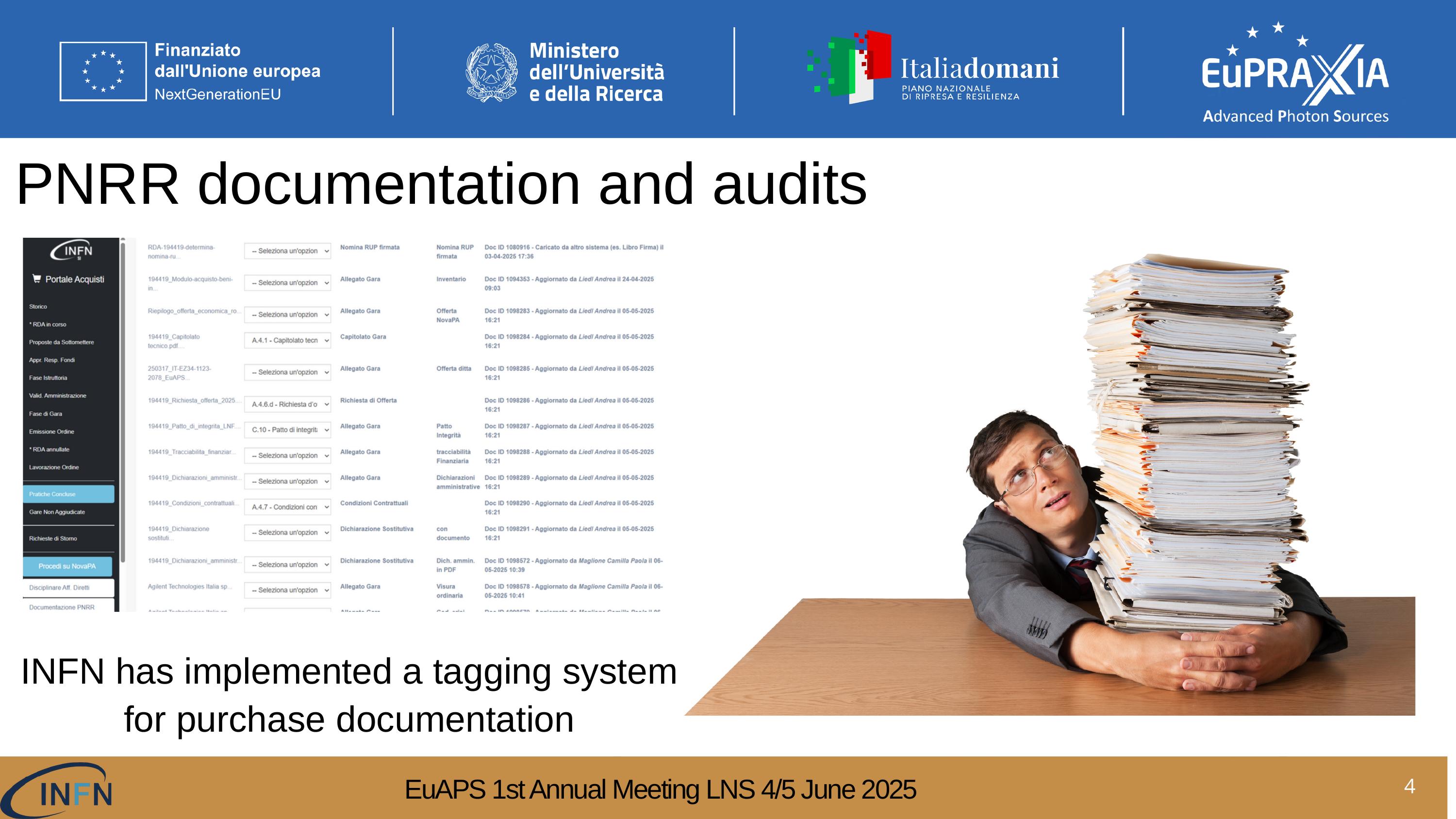

PNRR documentation and audits

INFN has implemented a tagging system for purchase documentation

2
4
EuAPS 1st Annual Meeting LNS 4/5 June 2025